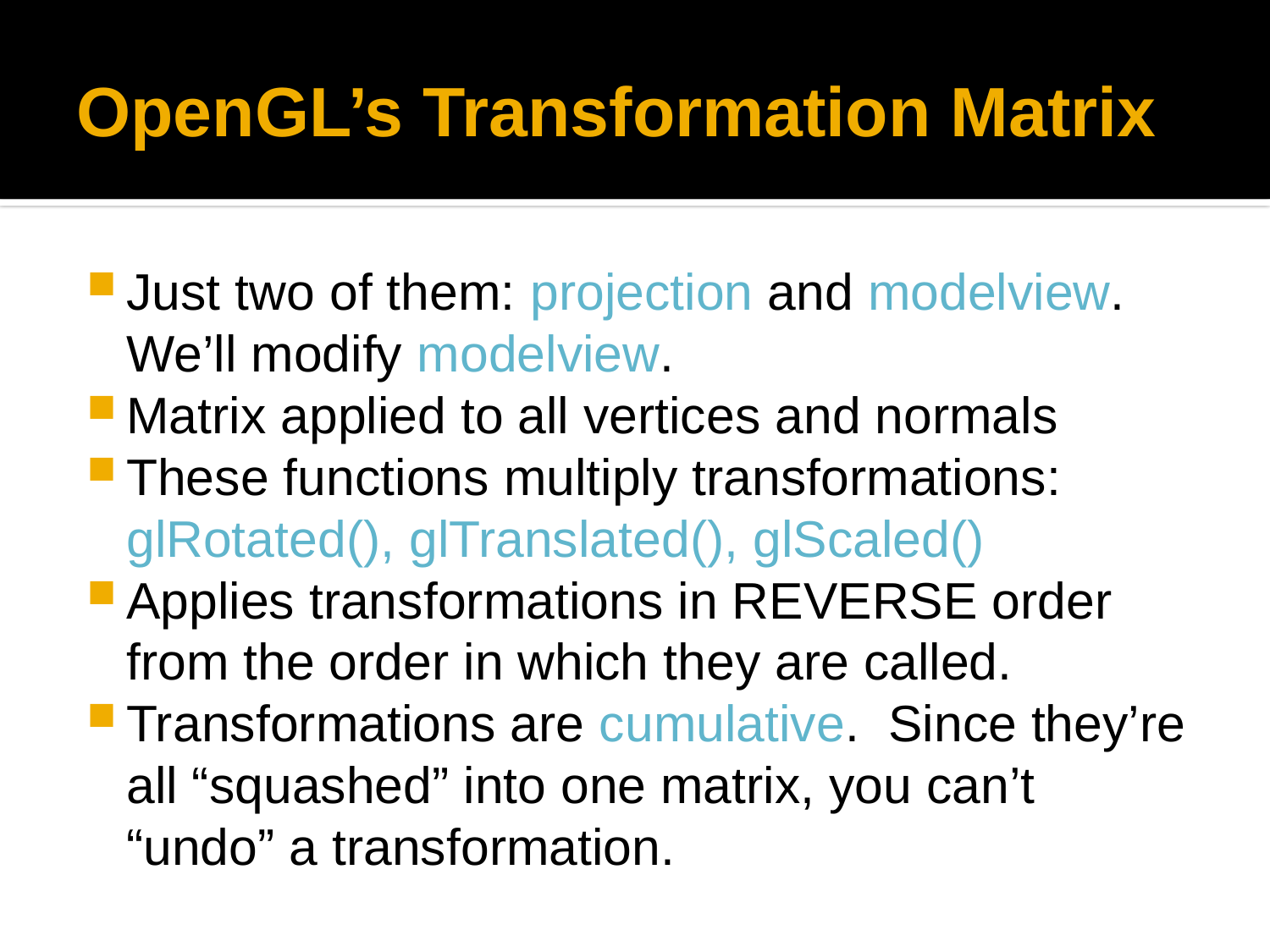

# OpenGL’s Transformation Matrix
Just two of them: projection and modelview.  We’ll modify modelview.
Matrix applied to all vertices and normals
These functions multiply transformations: glRotated(), glTranslated(), glScaled()
Applies transformations in REVERSE order from the order in which they are called.
Transformations are cumulative.  Since they’re all “squashed” into one matrix, you can’t “undo” a transformation.